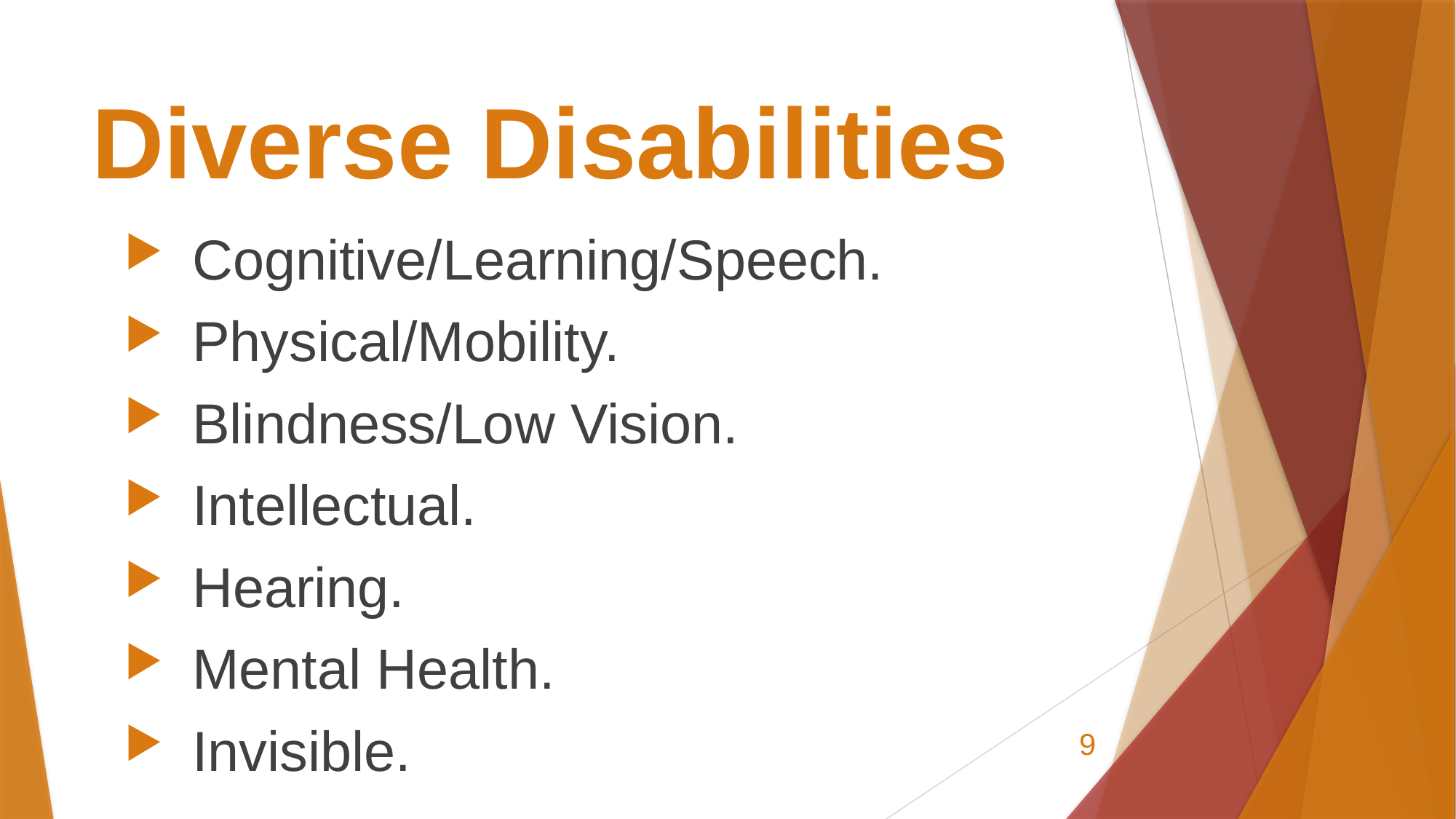

# Diverse Disabilities
Cognitive/Learning/Speech.
Physical/Mobility.
Blindness/Low Vision.
Intellectual.
Hearing.
Mental Health.
Invisible.

9